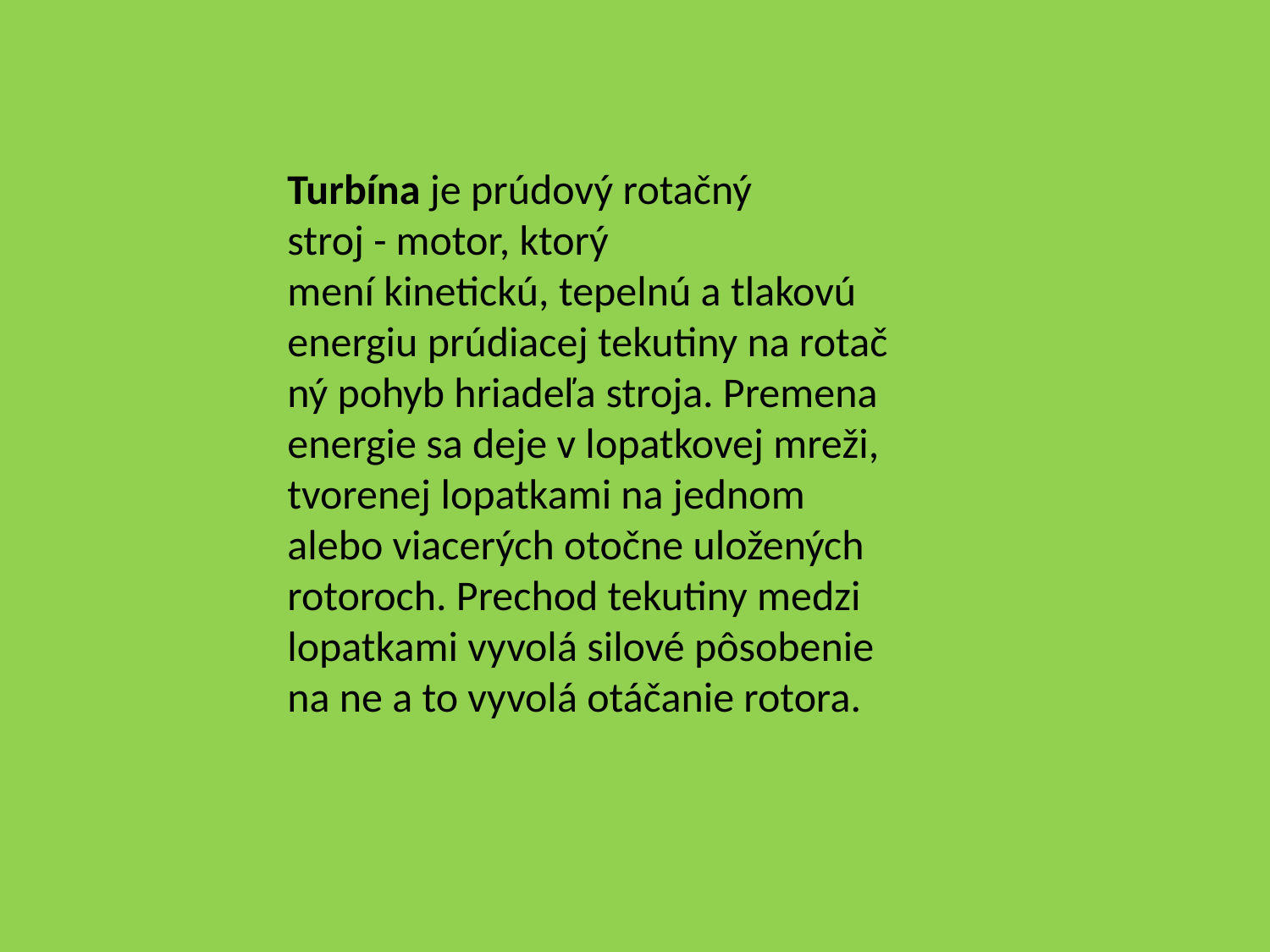

Turbína je prúdový rotačný stroj - motor, ktorý mení kinetickú, tepelnú a tlakovú energiu prúdiacej tekutiny na rotačný pohyb hriadeľa stroja. Premena energie sa deje v lopatkovej mreži, tvorenej lopatkami na jednom alebo viacerých otočne uložených rotoroch. Prechod tekutiny medzi lopatkami vyvolá silové pôsobenie na ne a to vyvolá otáčanie rotora.